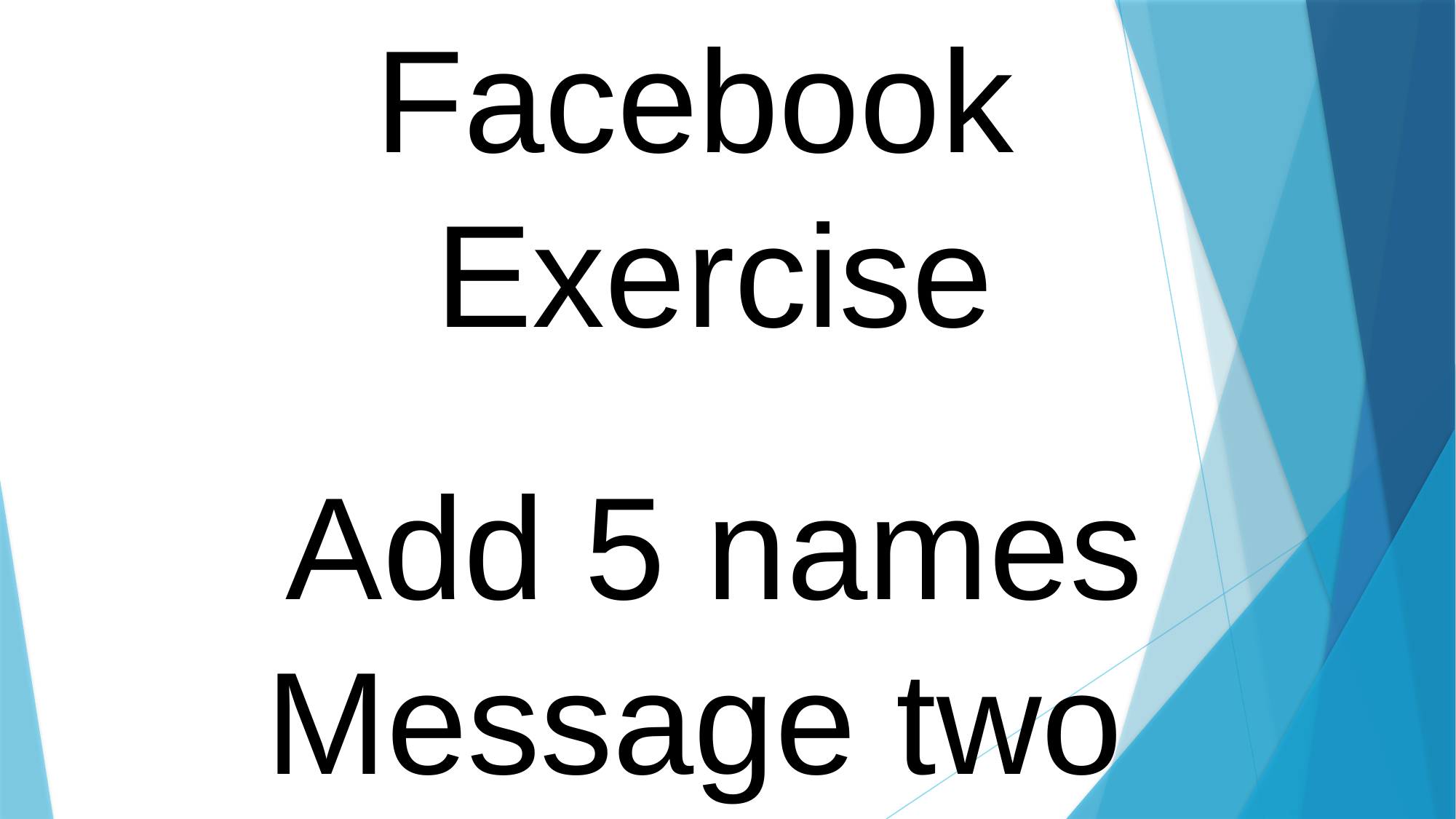

Facebook
Exercise

Add 5 names
Message two